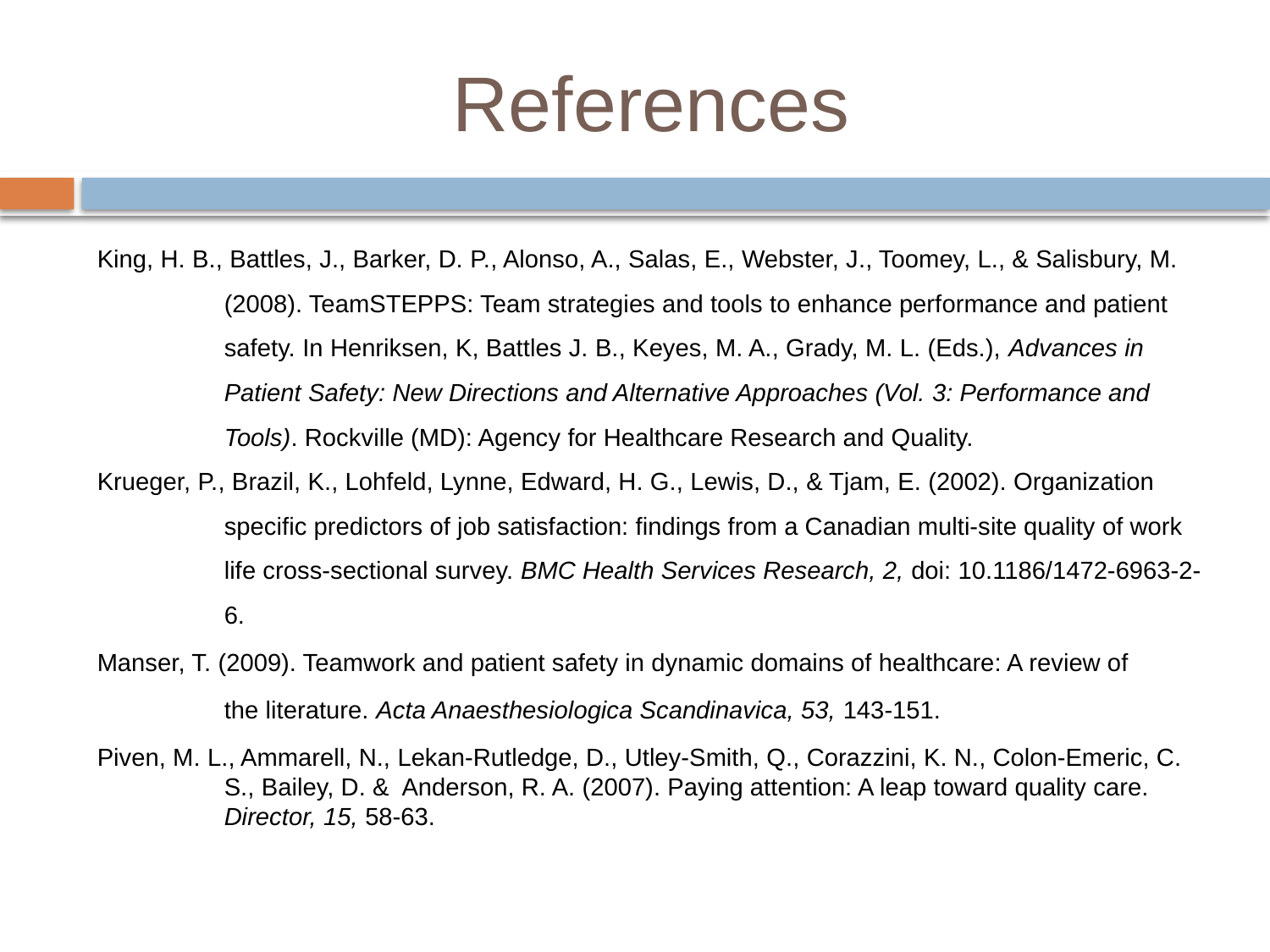

# References
King, H. B., Battles, J., Barker, D. P., Alonso, A., Salas, E., Webster, J., Toomey, L., & Salisbury, M. 	(2008). TeamSTEPPS: Team strategies and tools to enhance performance and patient 	safety. In Henriksen, K, Battles J. B., Keyes, M. A., Grady, M. L. (Eds.), Advances in 	Patient Safety: New Directions and Alternative Approaches (Vol. 3: Performance and 	Tools). Rockville (MD): Agency for Healthcare Research and Quality.
Krueger, P., Brazil, K., Lohfeld, Lynne, Edward, H. G., Lewis, D., & Tjam, E. (2002). Organization 	specific predictors of job satisfaction: findings from a Canadian multi-site quality of work 	life cross-sectional survey. BMC Health Services Research, 2, doi: 10.1186/1472-6963-2-	6.
Manser, T. (2009). Teamwork and patient safety in dynamic domains of healthcare: A review of
	the literature. Acta Anaesthesiologica Scandinavica, 53, 143-151.
Piven, M. L., Ammarell, N., Lekan-Rutledge, D., Utley-Smith, Q., Corazzini, K. N., Colon-Emeric, C. 	S., Bailey, D. &  Anderson, R. A. (2007). Paying attention: A leap toward quality care. 	Director, 15, 58-63.